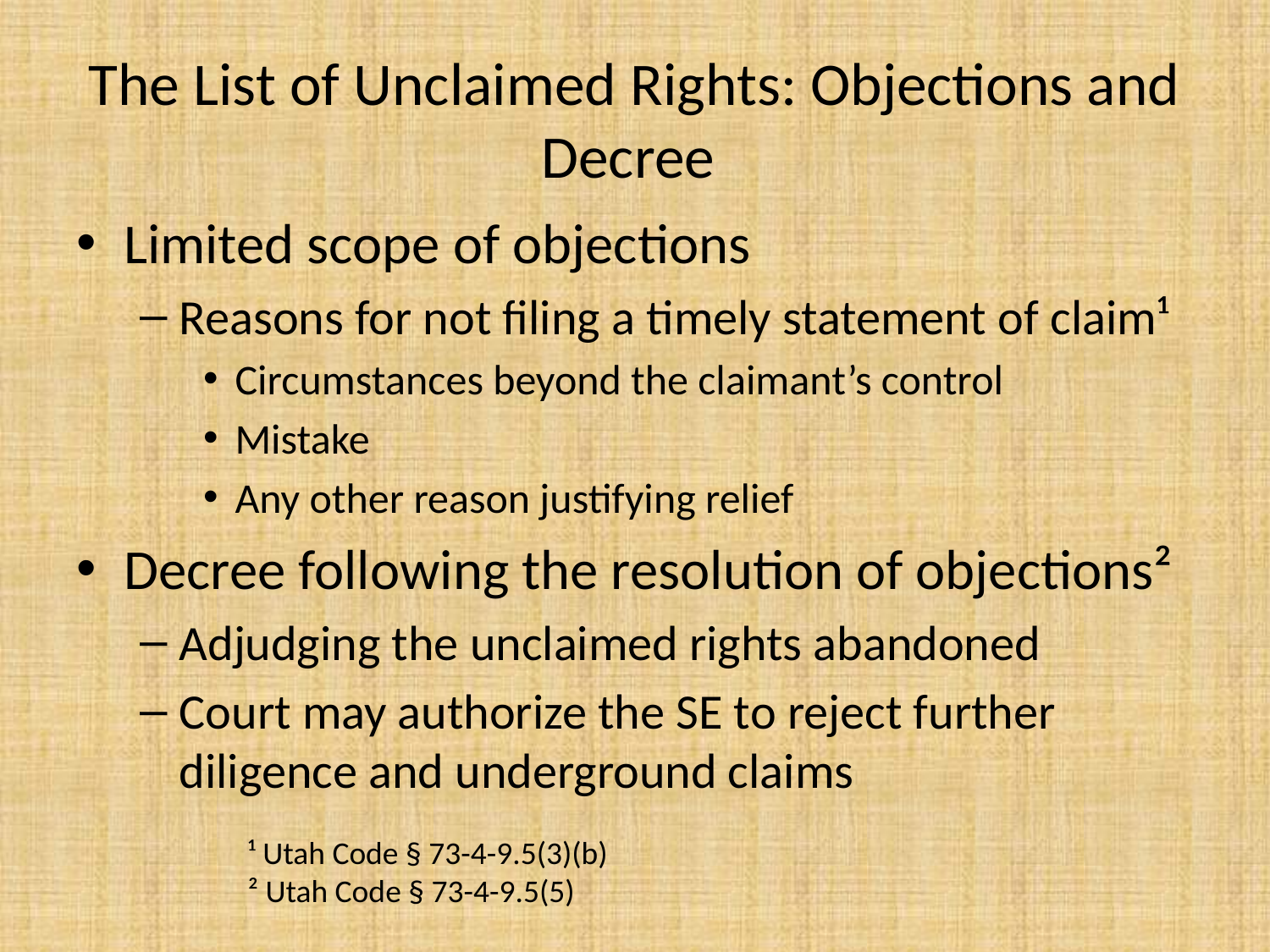

# The List of Unclaimed Rights: Objections and Decree
Limited scope of objections
Reasons for not filing a timely statement of claim¹
Circumstances beyond the claimant’s control
Mistake
Any other reason justifying relief
Decree following the resolution of objections²
Adjudging the unclaimed rights abandoned
Court may authorize the SE to reject further diligence and underground claims
¹ Utah Code § 73-4-9.5(3)(b)
² Utah Code § 73-4-9.5(5)